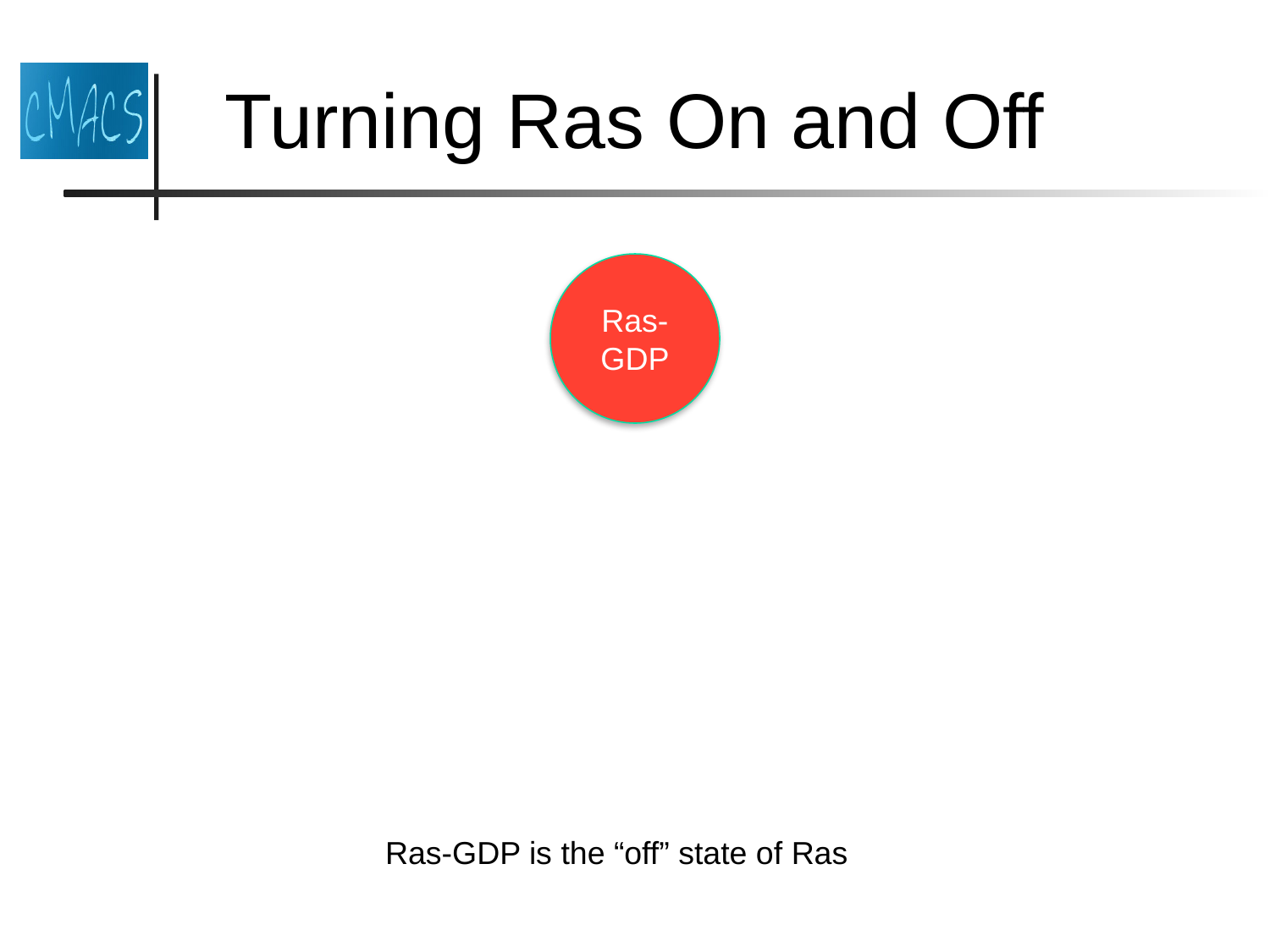

Turning Ras On and Off
Ras-GDP
Ras-GDP is the “off” state of Ras